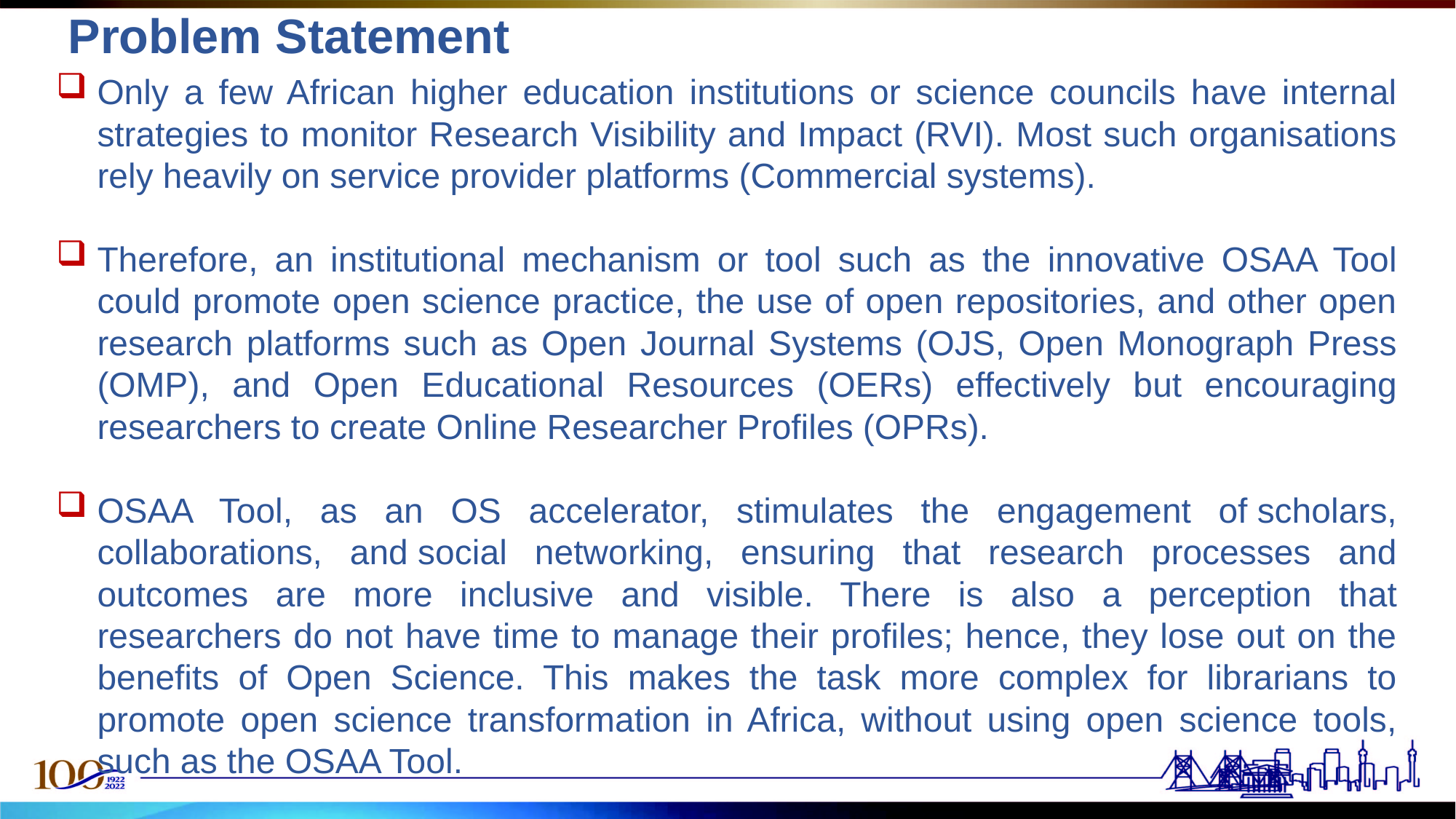

Problem Statement
Only a few African higher education institutions or science councils have internal strategies to monitor Research Visibility and Impact (RVI). Most such organisations rely heavily on service provider platforms (Commercial systems).

Therefore, an institutional mechanism or tool such as the innovative OSAA Tool could promote open science practice, the use of open repositories, and other open research platforms such as Open Journal Systems (OJS, Open Monograph Press (OMP), and Open Educational Resources (OERs) effectively but encouraging researchers to create Online Researcher Profiles (OPRs).

OSAA Tool, as an OS accelerator, stimulates the engagement of scholars, collaborations, and social networking, ensuring that research processes and outcomes are more inclusive and visible. There is also a perception that researchers do not have time to manage their profiles; hence, they lose out on the benefits of Open Science. This makes the task more complex for librarians to promote open science transformation in Africa, without using open science tools, such as the OSAA Tool.